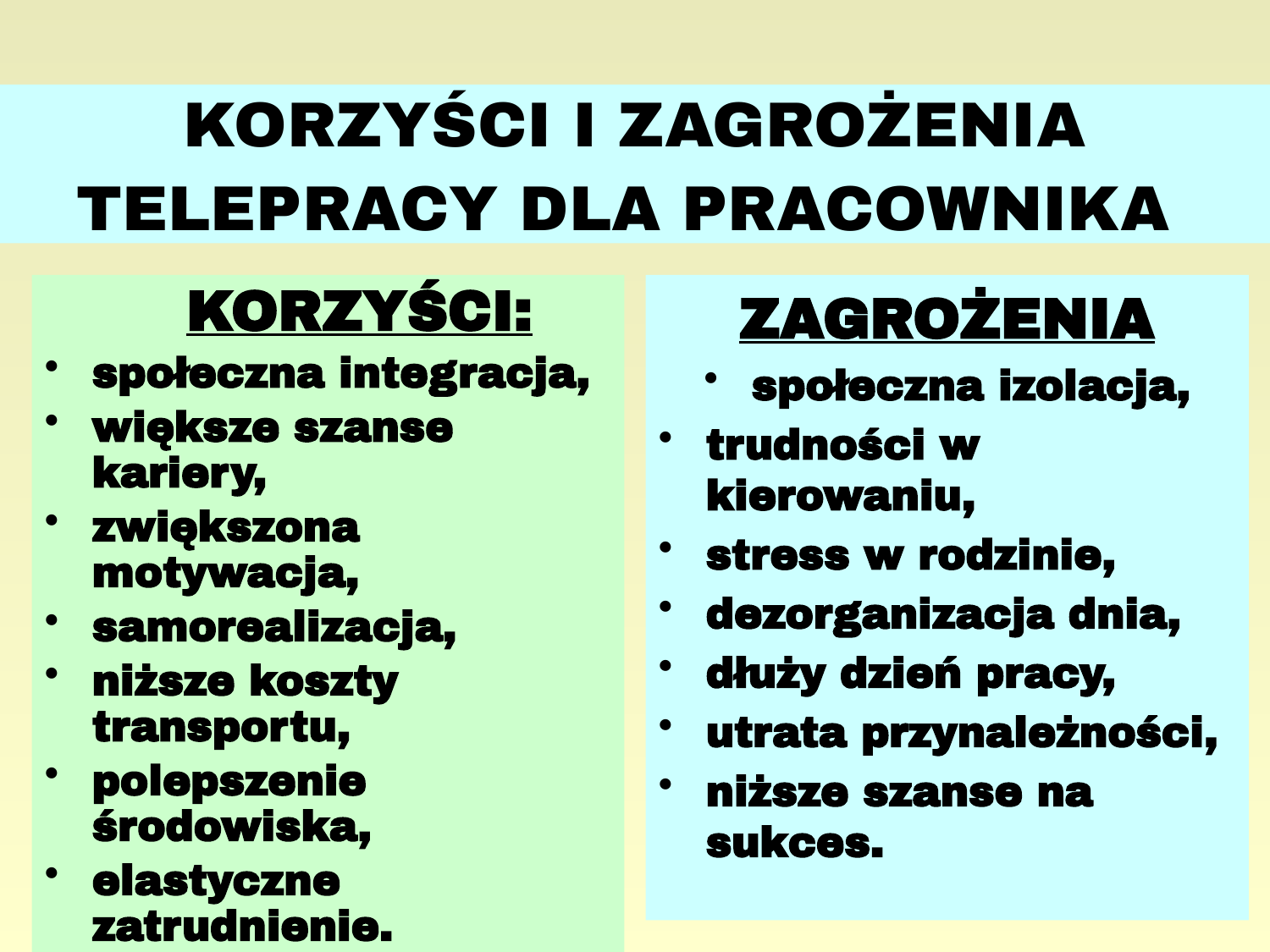

# KORZYŚCI I ZAGROŻENIA TELEPRACY DLA PRACOWNIKA
          KORZYŚCI:
społeczna integracja,
większe szanse kariery,
zwiększona motywacja,
samorealizacja,
niższe koszty transportu,
polepszenie środowiska,
elastyczne zatrudnienie.
ZAGROŻENIA
społeczna izolacja,
trudności w kierowaniu,
stress w rodzinie,
dezorganizacja dnia,
dłuży dzień pracy,
utrata przynależności,
niższe szanse na sukces.
116